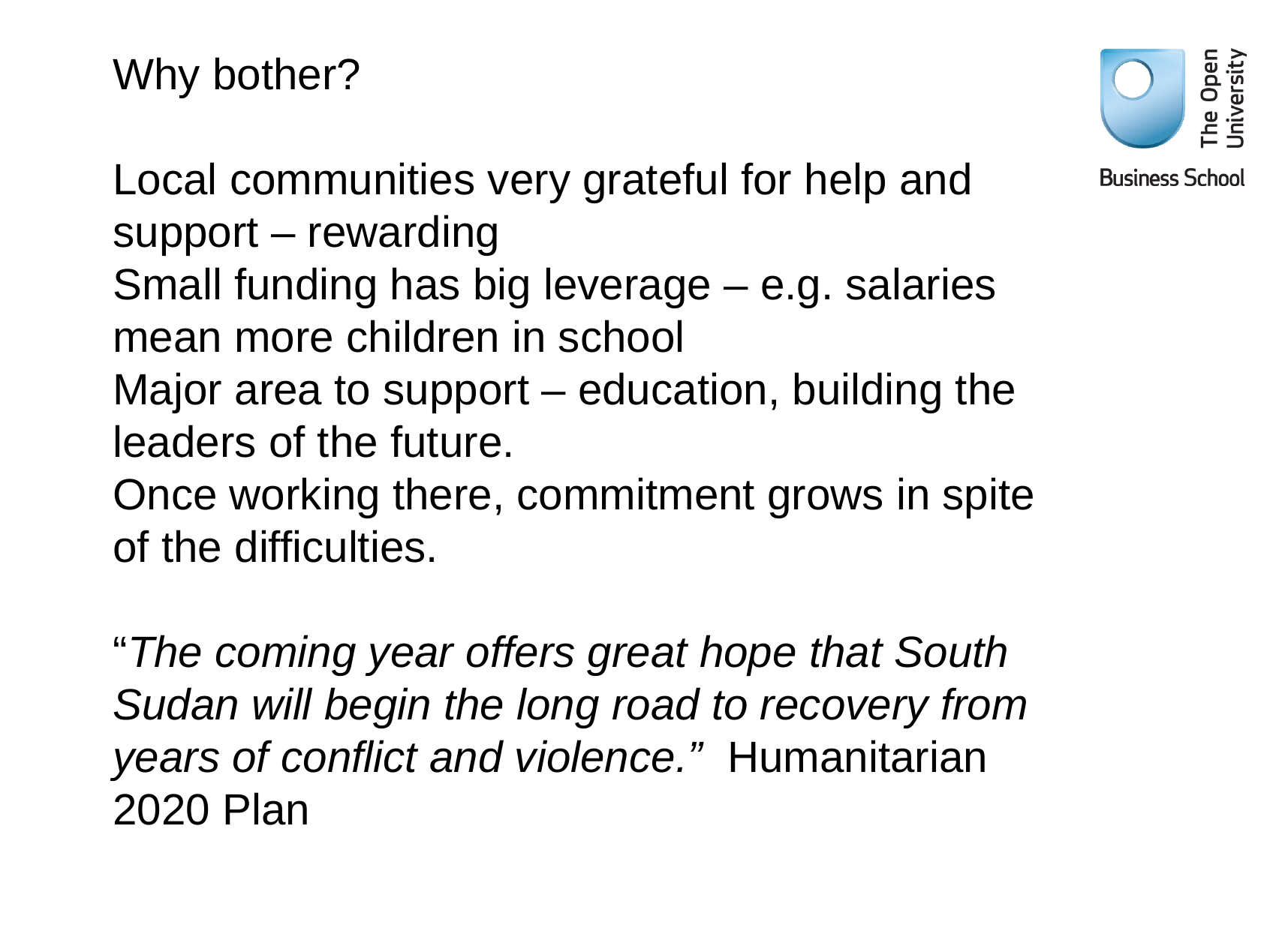

# Why bother? Local communities very grateful for help and support – rewarding Small funding has big leverage – e.g. salaries mean more children in school Major area to support – education, building the leaders of the future. Once working there, commitment grows in spite of the difficulties. “The coming year offers great hope that South Sudan will begin the long road to recovery from years of conflict and violence.”  Humanitarian 2020 Plan